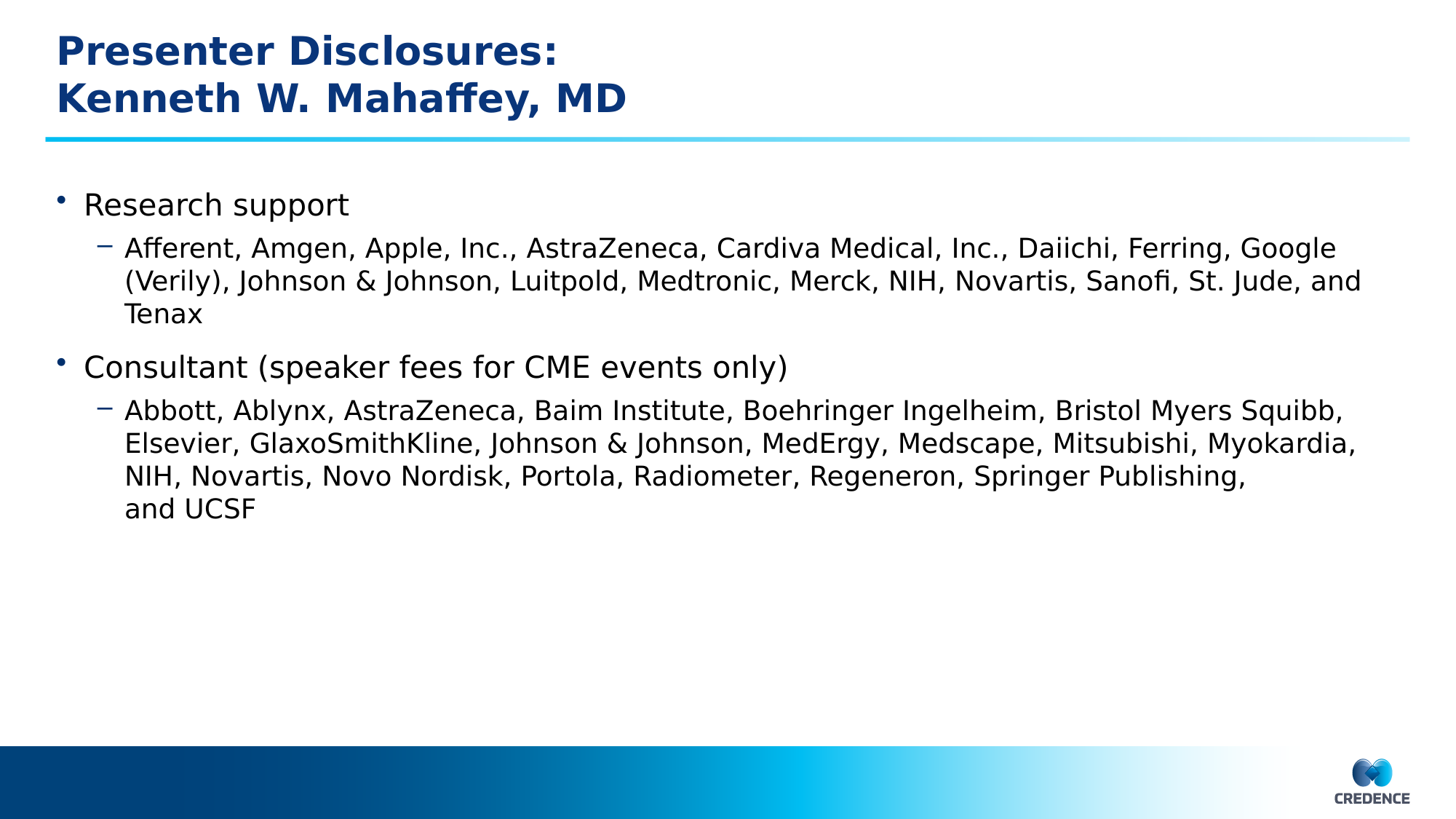

# Presenter Disclosures: Kenneth W. Mahaffey, MD
Research support
Afferent, Amgen, Apple, Inc., AstraZeneca, Cardiva Medical, Inc., Daiichi, Ferring, Google (Verily), Johnson & Johnson, Luitpold, Medtronic, Merck, NIH, Novartis, Sanofi, St. Jude, and Tenax
Consultant (speaker fees for CME events only)
Abbott, Ablynx, AstraZeneca, Baim Institute, Boehringer Ingelheim, Bristol Myers Squibb, Elsevier, GlaxoSmithKline, Johnson & Johnson, MedErgy, Medscape, Mitsubishi, Myokardia, NIH, Novartis, Novo Nordisk, Portola, Radiometer, Regeneron, Springer Publishing,
and UCSF